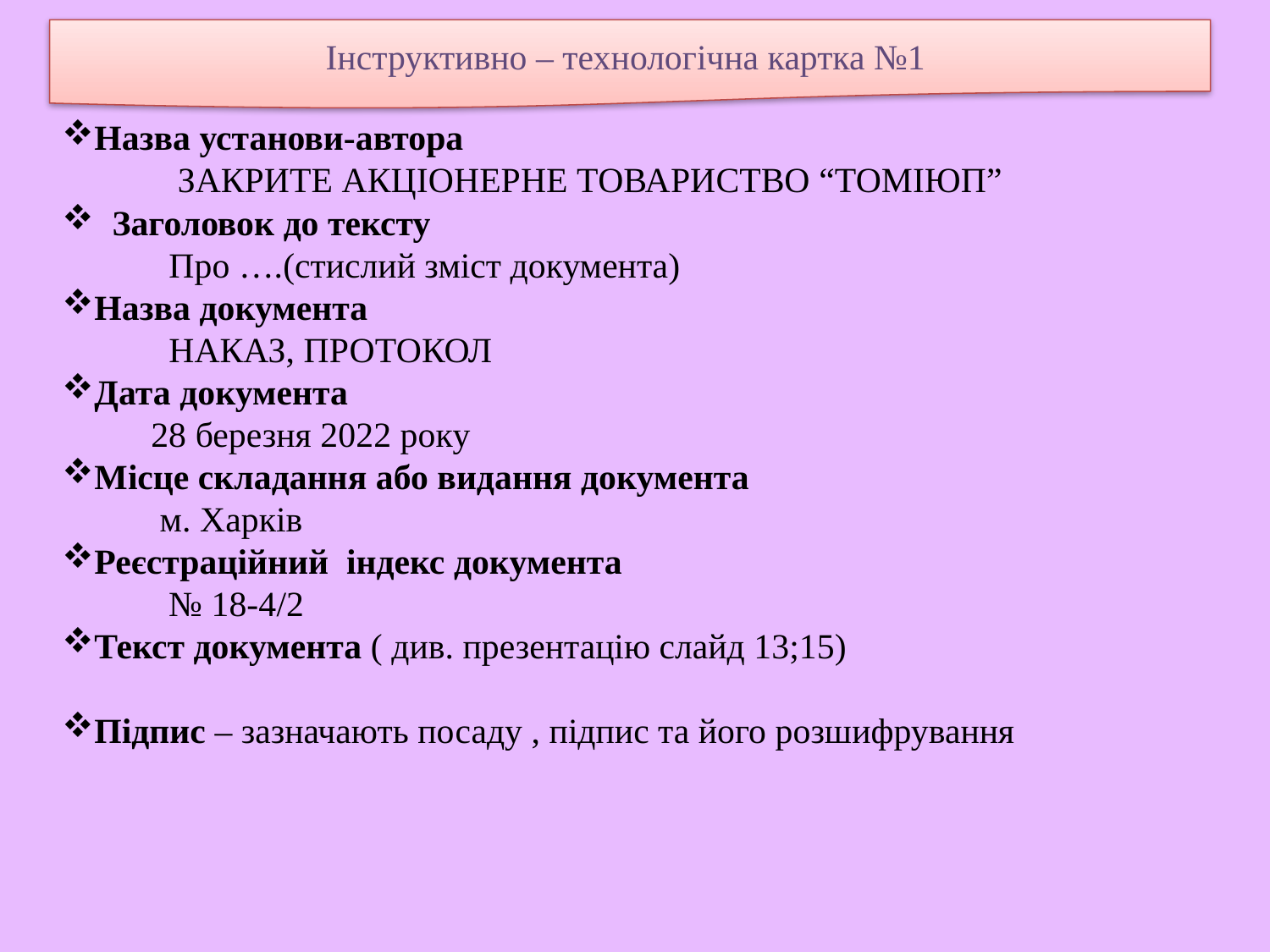

Інструктивно – технологічна картка №1
Назва установи-автора
             ЗАКРИТЕ АКЦІОНЕРНЕ ТОВАРИСТВО “ТОМІЮП”
  Заголовок до тексту
            Про ….(стислий зміст документа)
Назва документа
            НАКАЗ, ПРОТОКОЛ
Дата документа
          28 березня 2022 року
Місце складання або видання документа
           м. Харків
Реєстраційний  індекс документа
            № 18-4/2
Текст документа ( див. презентацію слайд 13;15)

Підпис – зазначають посаду , підпис та його розшифрування